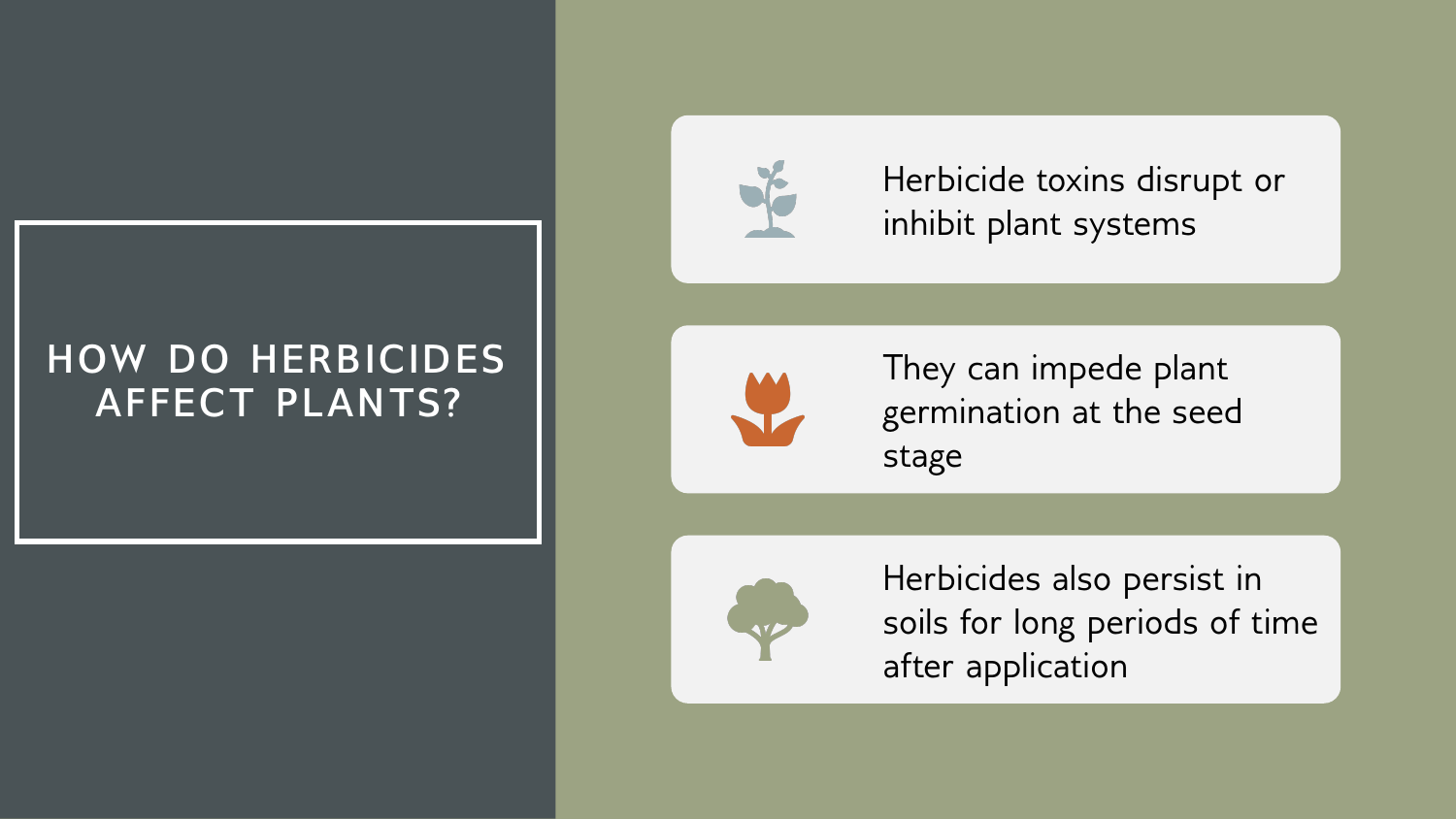

Herbicide toxins disrupt or inhibit plant systems
They can impede plant germination at the seed stage
Herbicides also persist in soils for long periods of time after application
# How do herbicides affect plants?